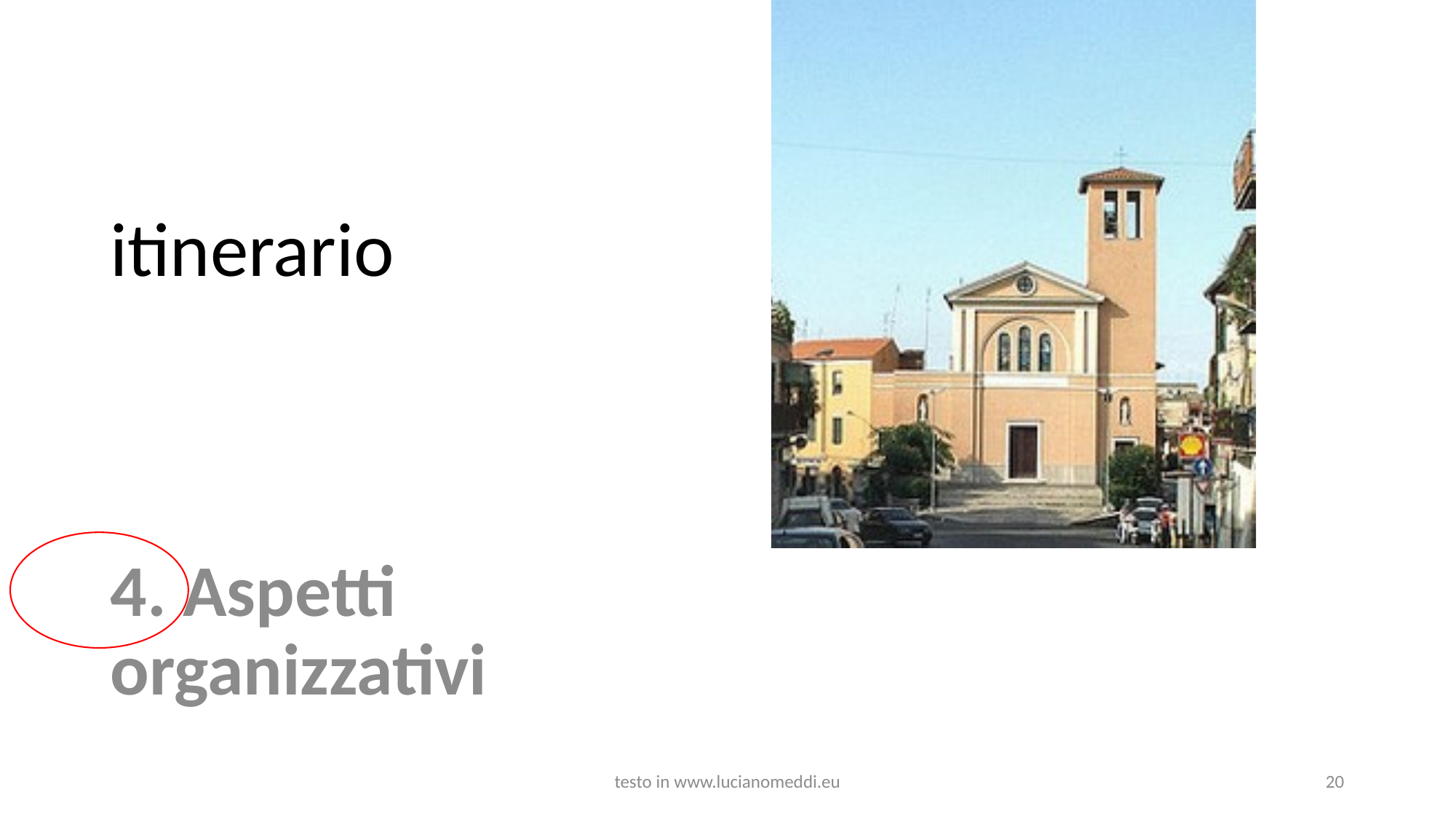

# itinerario

4. Aspetti
organizzativi
testo in www.lucianomeddi.eu
20